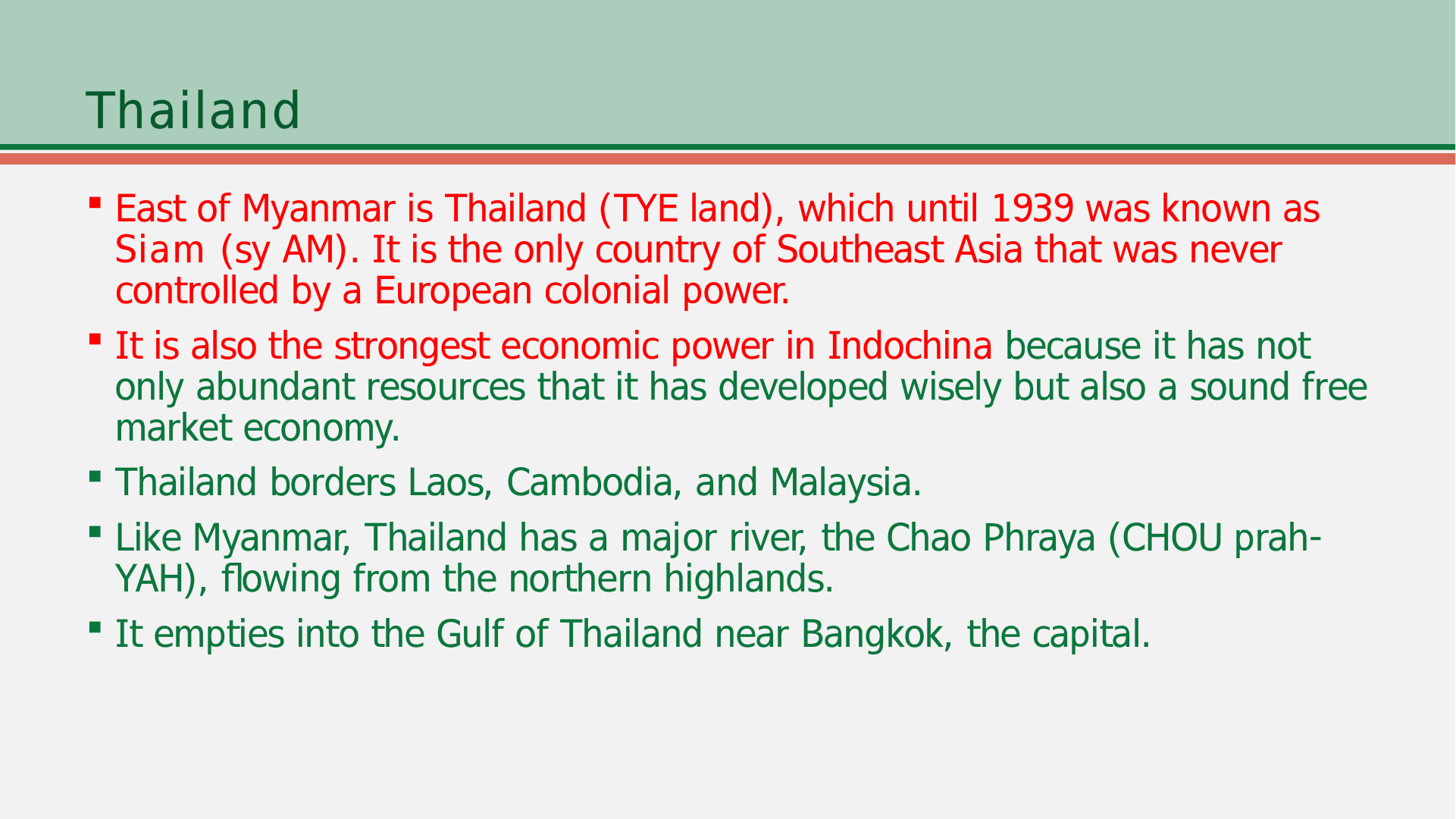

# Thailand
East of Myanmar is Thailand (TYE land), which until 1939 was known as Siam (sy AM). It is the only country of Southeast Asia that was never controlled by a European colonial power.
It is also the strongest economic power in Indochina because it has not only abundant resources that it has developed wisely but also a sound free market economy.
Thailand borders Laos, Cambodia, and Malaysia.
Like Myanmar, Thailand has a major river, the Chao Phraya (CHOU prah-YAH), flowing from the northern highlands.
It empties into the Gulf of Thailand near Bangkok, the capital.